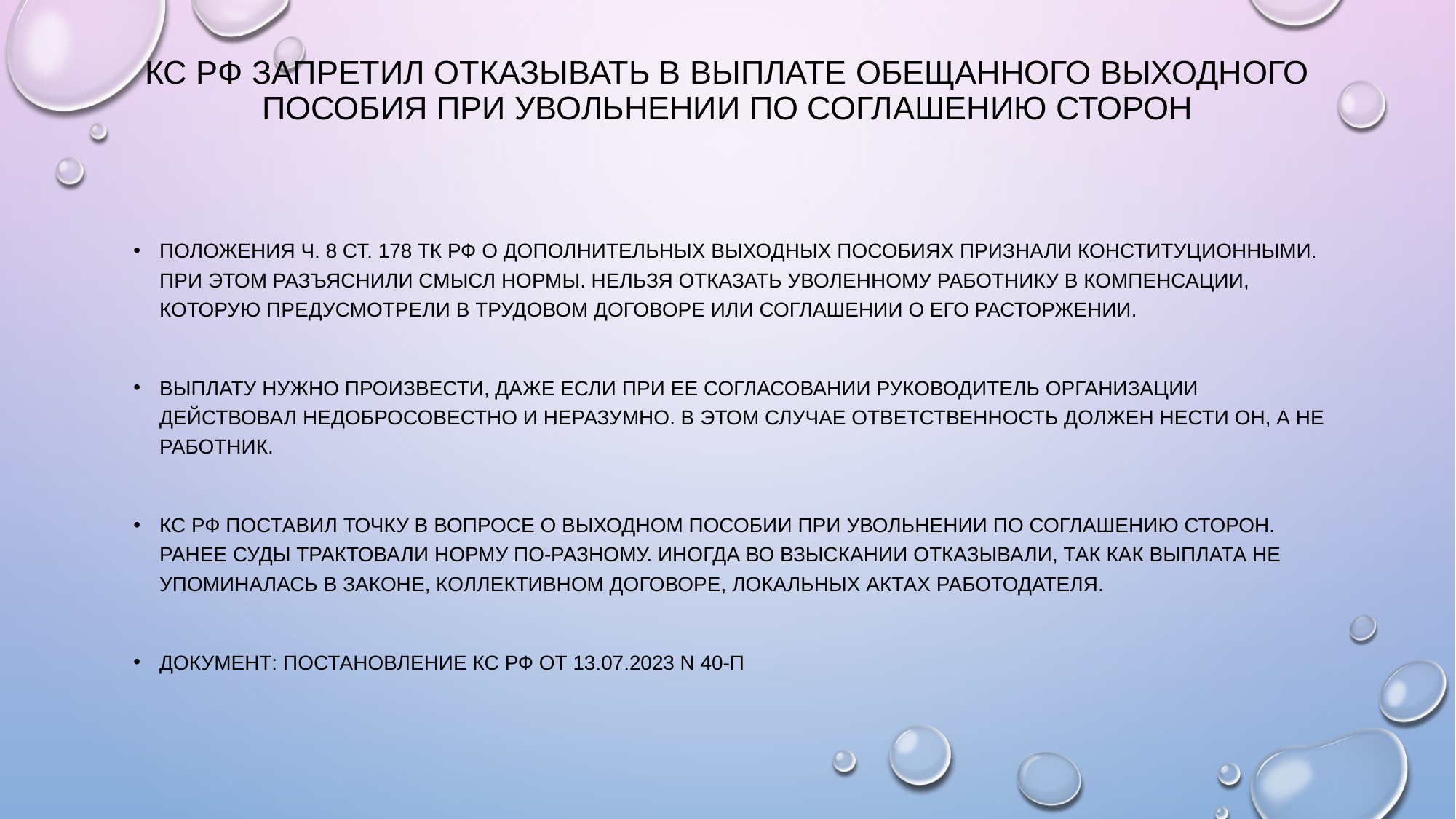

# КС РФ запретил отказывать в выплате обещанного выходного пособия при увольнении по соглашению сторон
Положения ч. 8 ст. 178 ТК РФ о дополнительных выходных пособиях признали конституционными. При этом разъяснили смысл нормы. Нельзя отказать уволенному работнику в компенсации, которую предусмотрели в трудовом договоре или соглашении о его расторжении.

Выплату нужно произвести, даже если при ее согласовании руководитель организации действовал недобросовестно и неразумно. В этом случае ответственность должен нести он, а не работник.

КС РФ поставил точку в вопросе о выходном пособии при увольнении по соглашению сторон. Ранее суды трактовали норму по-разному. Иногда во взыскании отказывали, так как выплата не упоминалась в законе, коллективном договоре, локальных актах работодателя.

Документ: Постановление КС РФ от 13.07.2023 N 40-П